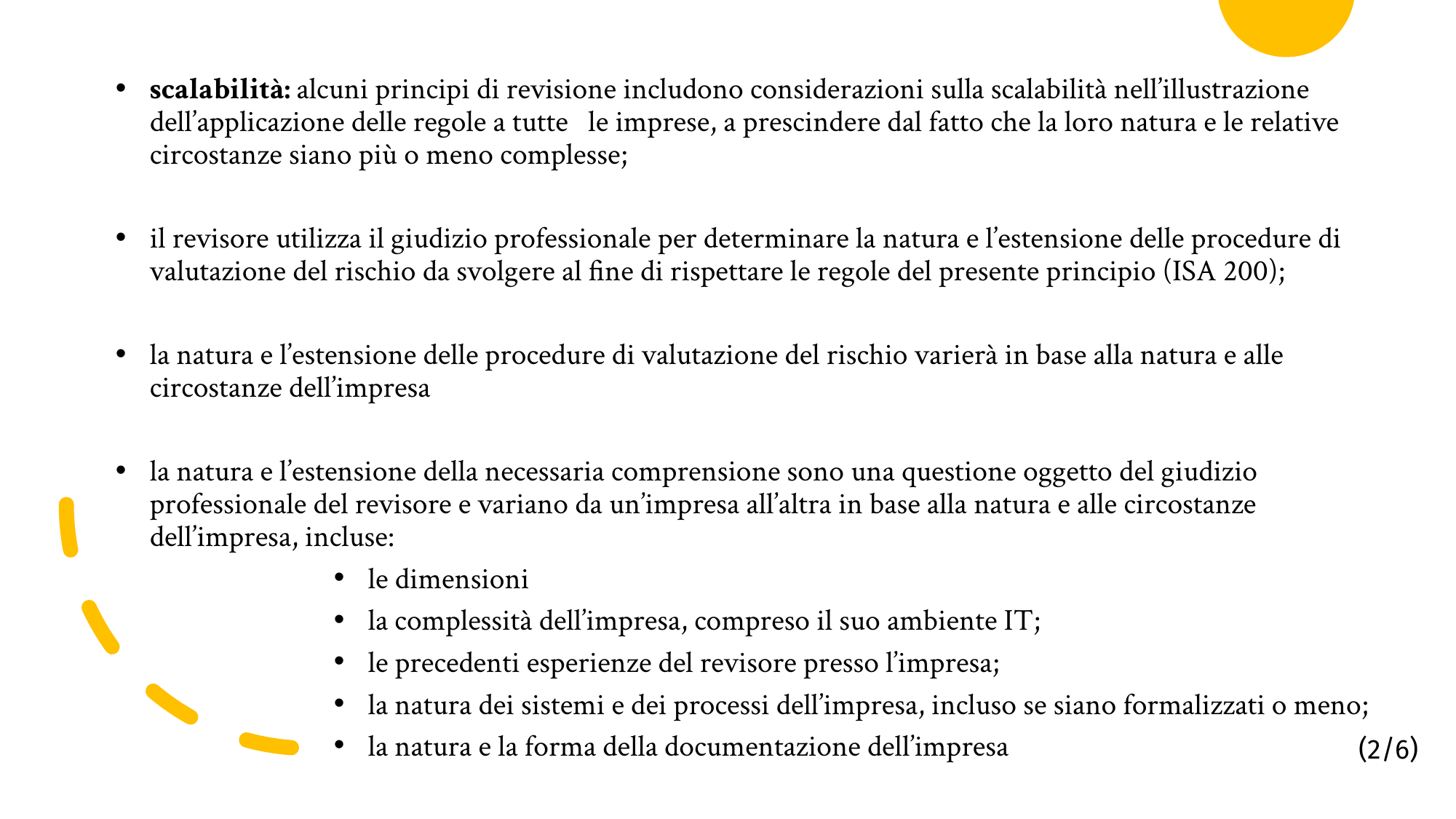

scalabilità: alcuni principi di revisione includono considerazioni sulla scalabilità nell’illustrazione dell’applicazione delle regole a tutte   le imprese, a prescindere dal fatto che la loro natura e le relative circostanze siano più o meno complesse;

il revisore utilizza il giudizio professionale per determinare la natura e l’estensione delle procedure di valutazione del rischio da svolgere al fine di rispettare le regole del presente principio (ISA 200);

la natura e l’estensione delle procedure di valutazione del rischio varierà in base alla natura e alle circostanze dell’impresa

la natura e l’estensione della necessaria comprensione sono una questione oggetto del giudizio professionale del revisore e variano da un’impresa all’altra in base alla natura e alle circostanze dell’impresa, incluse:
le dimensioni
la complessità dell’impresa, compreso il suo ambiente IT;
le precedenti esperienze del revisore presso l’impresa;
la natura dei sistemi e dei processi dell’impresa, incluso se siano formalizzati o meno;
la natura e la forma della documentazione dell’impresa

(2/6)